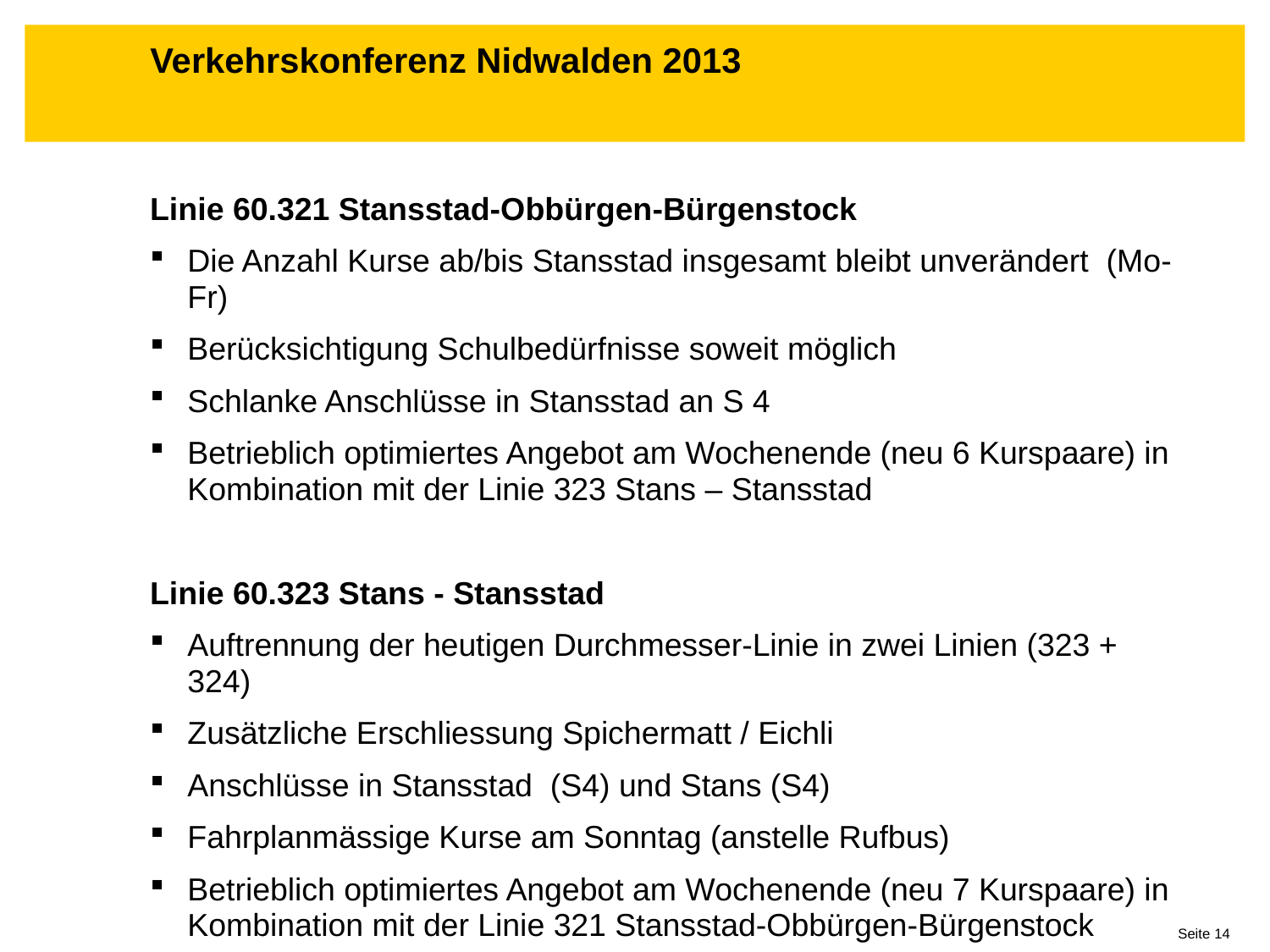

# Verkehrskonferenz Nidwalden 2013
Linie 60.321 Stansstad-Obbürgen-Bürgenstock
Die Anzahl Kurse ab/bis Stansstad insgesamt bleibt unverändert  (Mo-Fr)
Berücksichtigung Schulbedürfnisse soweit möglich
Schlanke Anschlüsse in Stansstad an S 4
Betrieblich optimiertes Angebot am Wochenende (neu 6 Kurspaare) in Kombination mit der Linie 323 Stans – Stansstad

Linie 60.323 Stans - Stansstad
Auftrennung der heutigen Durchmesser-Linie in zwei Linien (323 + 324)
Zusätzliche Erschliessung Spichermatt / Eichli
Anschlüsse in Stansstad  (S4) und Stans (S4)
Fahrplanmässige Kurse am Sonntag (anstelle Rufbus)
Betrieblich optimiertes Angebot am Wochenende (neu 7 Kurspaare) in Kombination mit der Linie 321 Stansstad-Obbürgen-Bürgenstock

 Seite 14